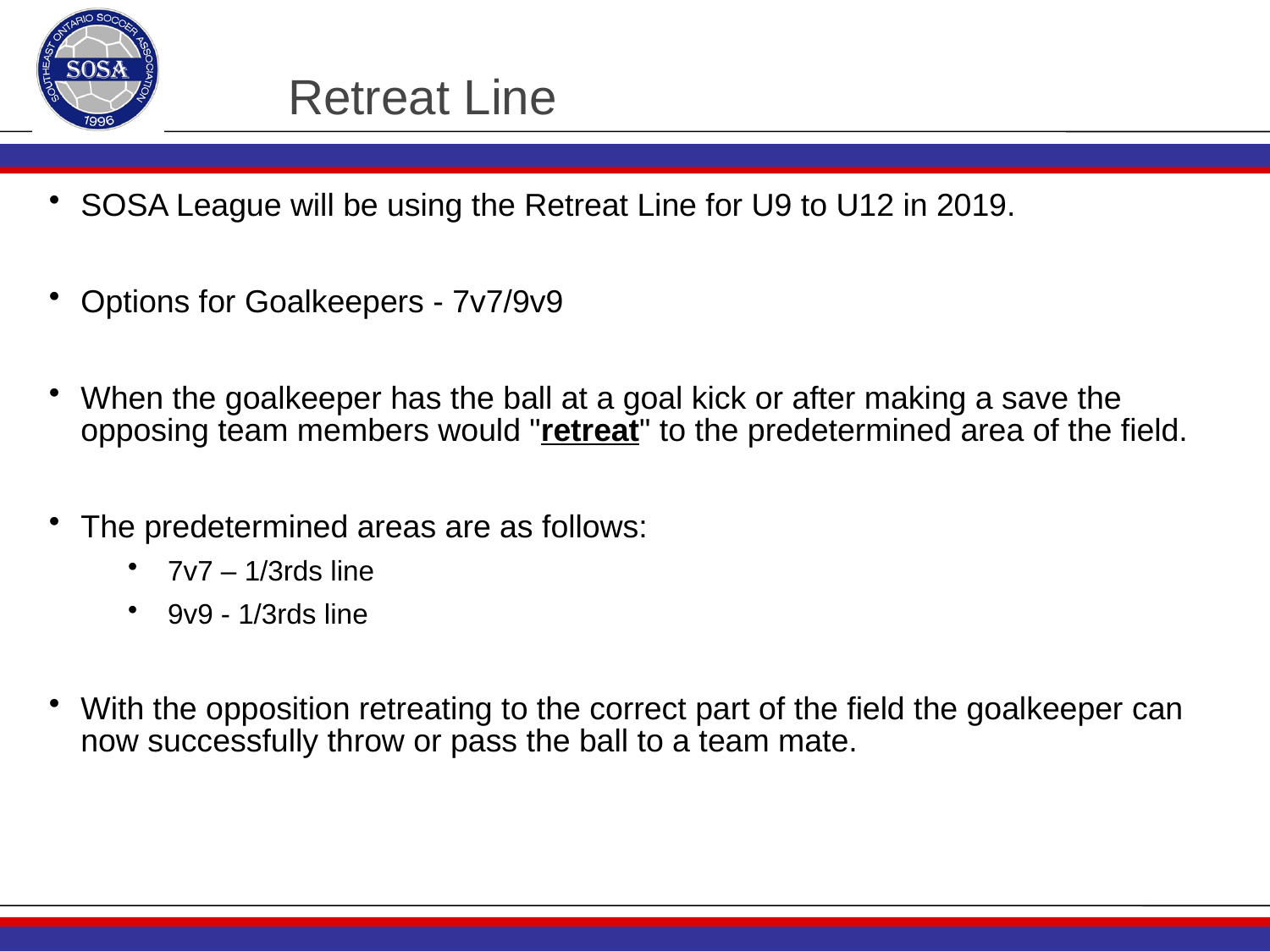

# Retreat Line
SOSA League will be using the Retreat Line for U9 to U12 in 2019.

Options for Goalkeepers - 7v7/9v9

When the goalkeeper has the ball at a goal kick or after making a save the opposing team members would "retreat" to the predetermined area of the field.

The predetermined areas are as follows:
7v7 – 1/3rds line
9v9 - 1/3rds line

With the opposition retreating to the correct part of the field the goalkeeper can now successfully throw or pass the ball to a team mate.